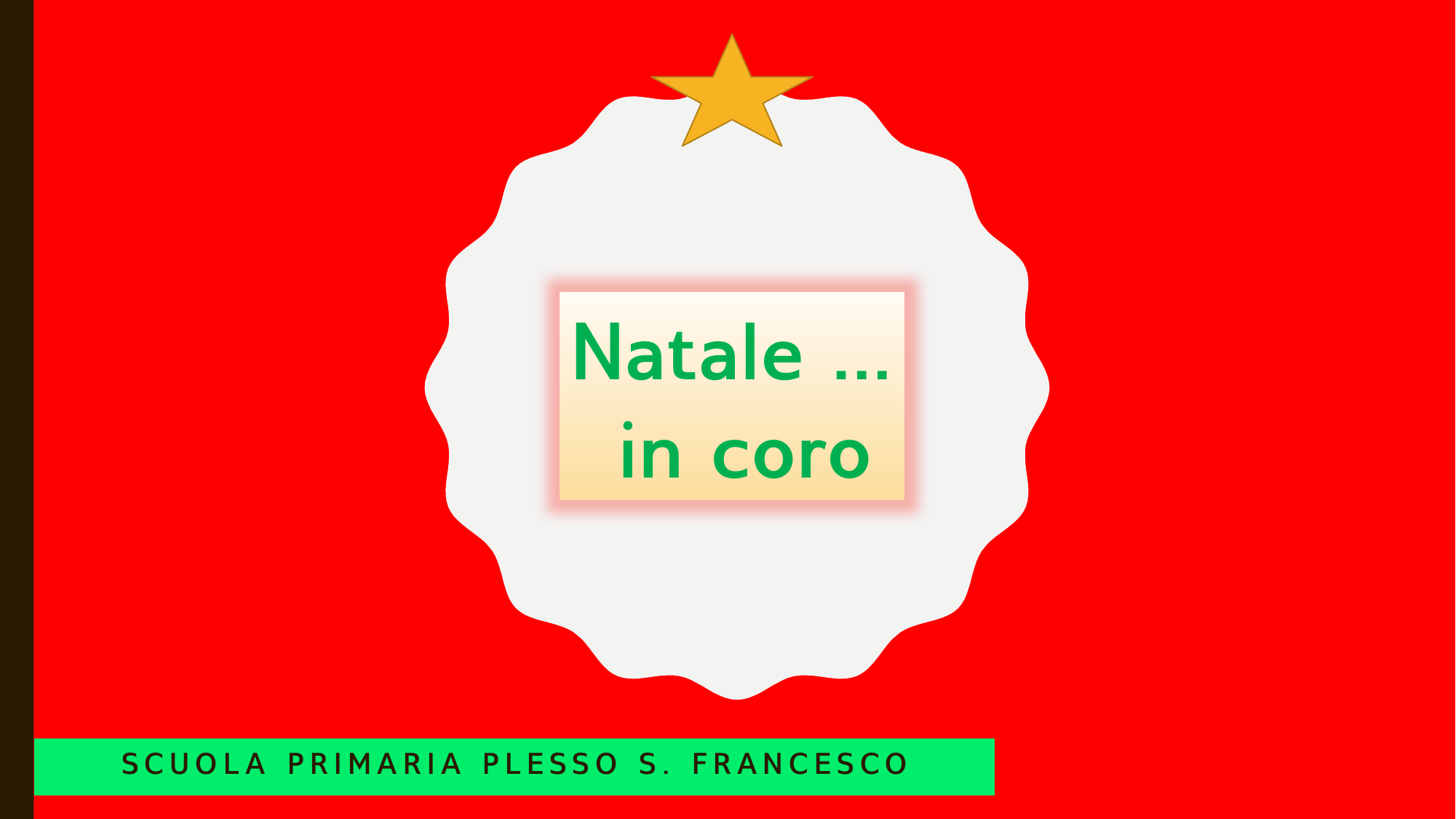

Natale …
 in coro
Scuola primaria plesso s. francesco